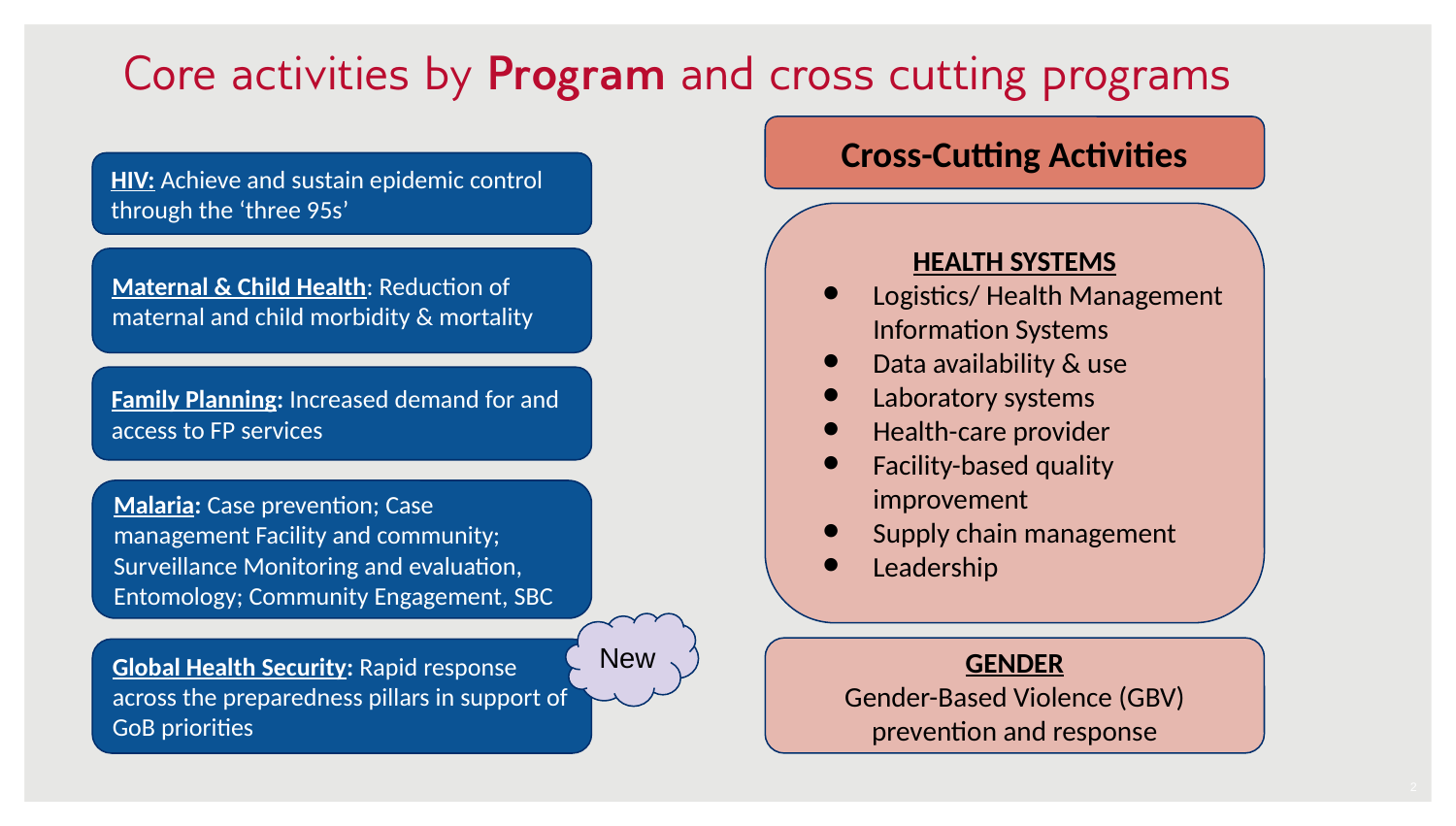

# Core activities by Program and cross cutting programs
Cross-Cutting Activities

HIV: Achieve and sustain epidemic control through the ‘three 95s’

HEALTH SYSTEMS
Logistics/ Health Management Information Systems
Data availability & use
Laboratory systems
Health-care provider
Facility-based quality improvement
Supply chain management
Leadership
Maternal & Child Health: Reduction of maternal and child morbidity & mortality
Family Planning: Increased demand for and access to FP services
Malaria: Case prevention; Case management Facility and community; Surveillance Monitoring and evaluation, Entomology; Community Engagement, SBC

New
GENDER
Gender-Based Violence (GBV) prevention and response
Global Health Security: Rapid response across the preparedness pillars in support of GoB priorities
2